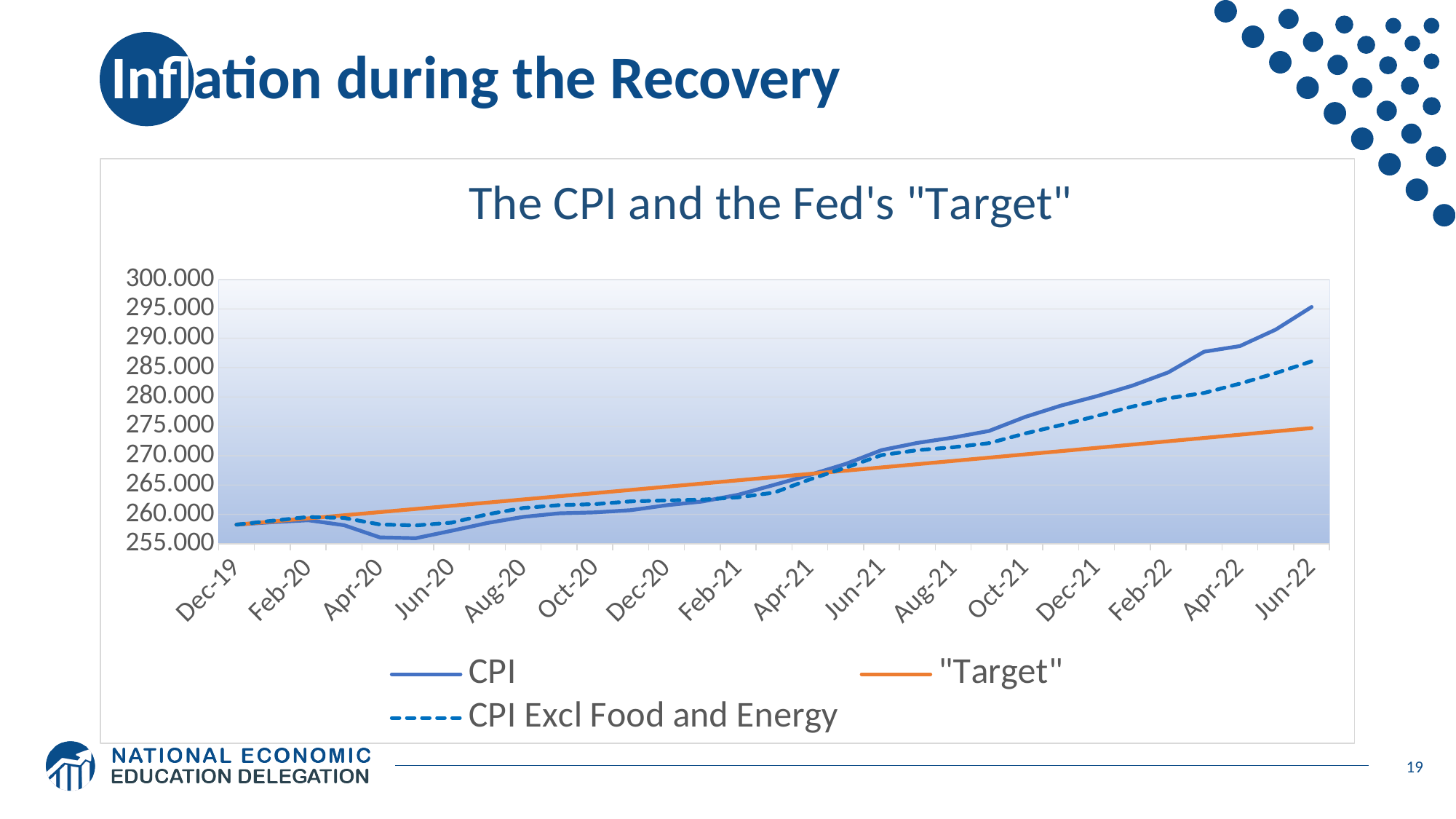

# Inflation during the Recovery

### Chart: The CPI and the Fed's "Target"

| Category |  |  |  |
|---|---|---|---|
| 43800 | 258.263 | 258.263 | 258.263 |
| 43831 | 258.682 | 258.7949794945584 | 258.9199747649976 |
| 43862 | 259.007 | 259.3280547797745 | 259.56625911222164 |
| 43891 | 258.165 | 259.86222811279765 | 259.4039591332947 |
| 43922 | 256.094 | 260.39750175542656 | 258.2911838286759 |
| 43952 | 255.944 | 260.93387797411884 | 258.13082756207143 |
| 43983 | 257.217 | 261.47135904000066 | 258.5992622317887 |
| 44013 | 258.543 | 262.00994722887634 | 260.02205965184277 |
| 44044 | 259.58 | 262.54964482123796 | 261.10081999081814 |
| 44075 | 260.19 | 263.0904541022751 | 261.57702950982525 |
| 44105 | 260.352 | 263.6323773618844 | 261.7519636188483 |
| 44136 | 260.721 | 264.17541689467924 | 262.22234200088803 |
| 44166 | 261.564 | 264.71957499999974 | 262.3856138359762 |
| 44197 | 262.2 | 265.2648539819221 | 262.5119551369373 |
| 44228 | 263.346 | 265.8112561492686 | 262.90847245072285 |
| 44256 | 265.028 | 266.35878381561736 | 263.7102537837451 |
| 44287 | 266.727 | 266.907439299312 | 265.9669037901423 |
| 44317 | 268.599 | 267.4572249234716 | 267.95532149603747 |
| 44348 | 270.955 | 268.0081430160004 | 270.10020804389217 |
| 44378 | 272.184 | 268.56019590959795 | 270.94766661649265 |
| 44409 | 273.092 | 269.1133859417686 | 271.44525697104706 |
| 44440 | 274.214 | 269.6677154548317 | 272.1362467016881 |
| 44470 | 276.59 | 270.2231867959312 | 273.7767399018596 |
| 44501 | 278.524 | 270.77980231704595 | 275.20925588352605 |
| 44531 | 280.126 | 271.33756437499943 | 276.75547903605747 |
| 44562 | 281.933 | 271.89647533146984 | 278.3697321198756 |
| 44593 | 284.182 | 272.45653755300003 | 279.7760079851886 |
| 44621 | 287.708 | 273.01775341100745 | 280.6827497836247 |
| 44673 | 288.663 | 273.58012528179444 | 282.28048131270174 |
| 44703 | 291.474 | 274.143655546558 | 284.06286551241425 |
| 44734 | 295.328 | 274.7083465914001 | 286.069748485373 |
19